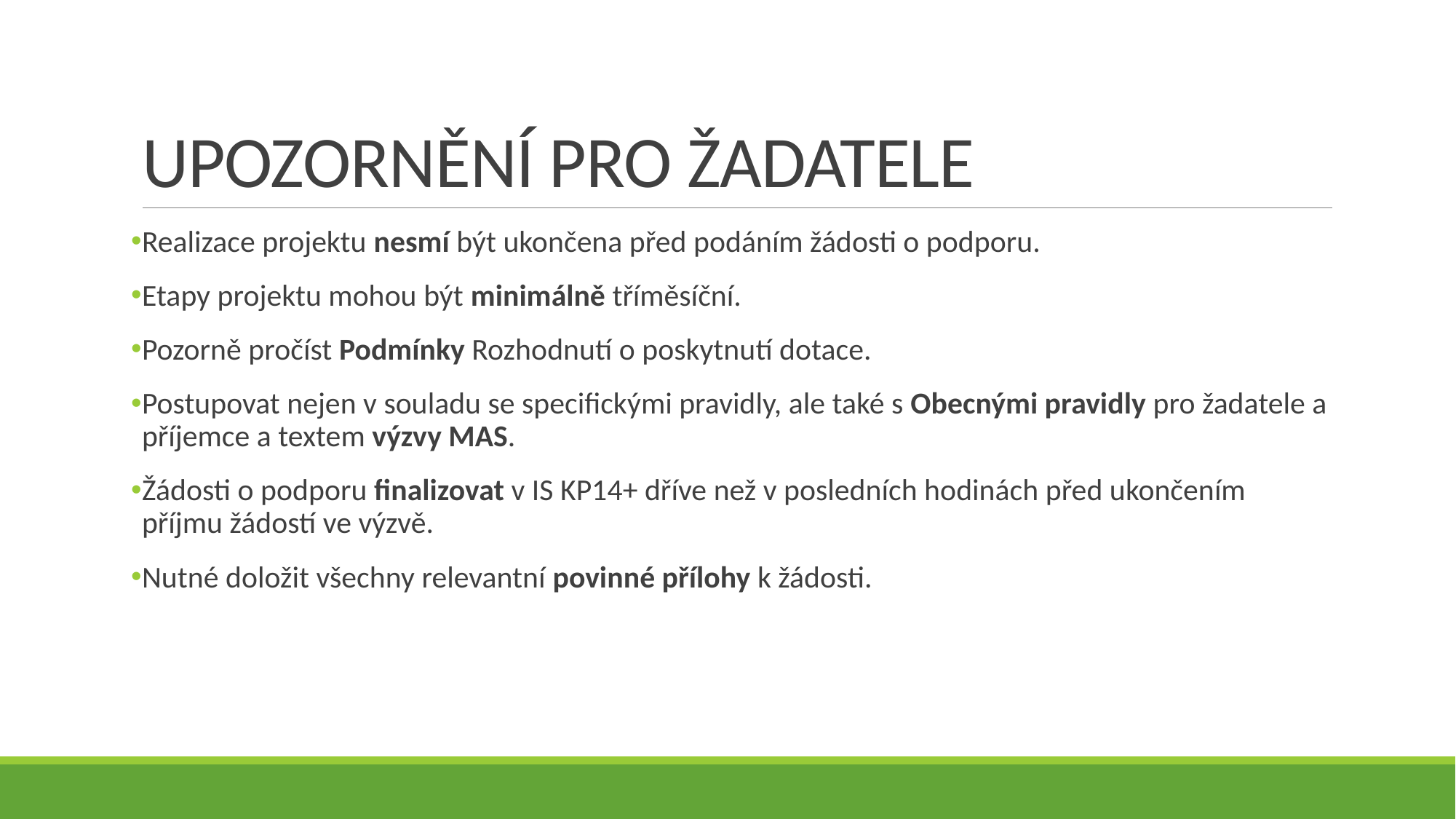

# UPOZORNĚNÍ PRO ŽADATELE
Realizace projektu nesmí být ukončena před podáním žádosti o podporu.
Etapy projektu mohou být minimálně tříměsíční.
Pozorně pročíst Podmínky Rozhodnutí o poskytnutí dotace.
Postupovat nejen v souladu se specifickými pravidly, ale také s Obecnými pravidly pro žadatele a příjemce a textem výzvy MAS.
Žádosti o podporu finalizovat v IS KP14+ dříve než v posledních hodinách před ukončením příjmu žádostí ve výzvě.
Nutné doložit všechny relevantní povinné přílohy k žádosti.